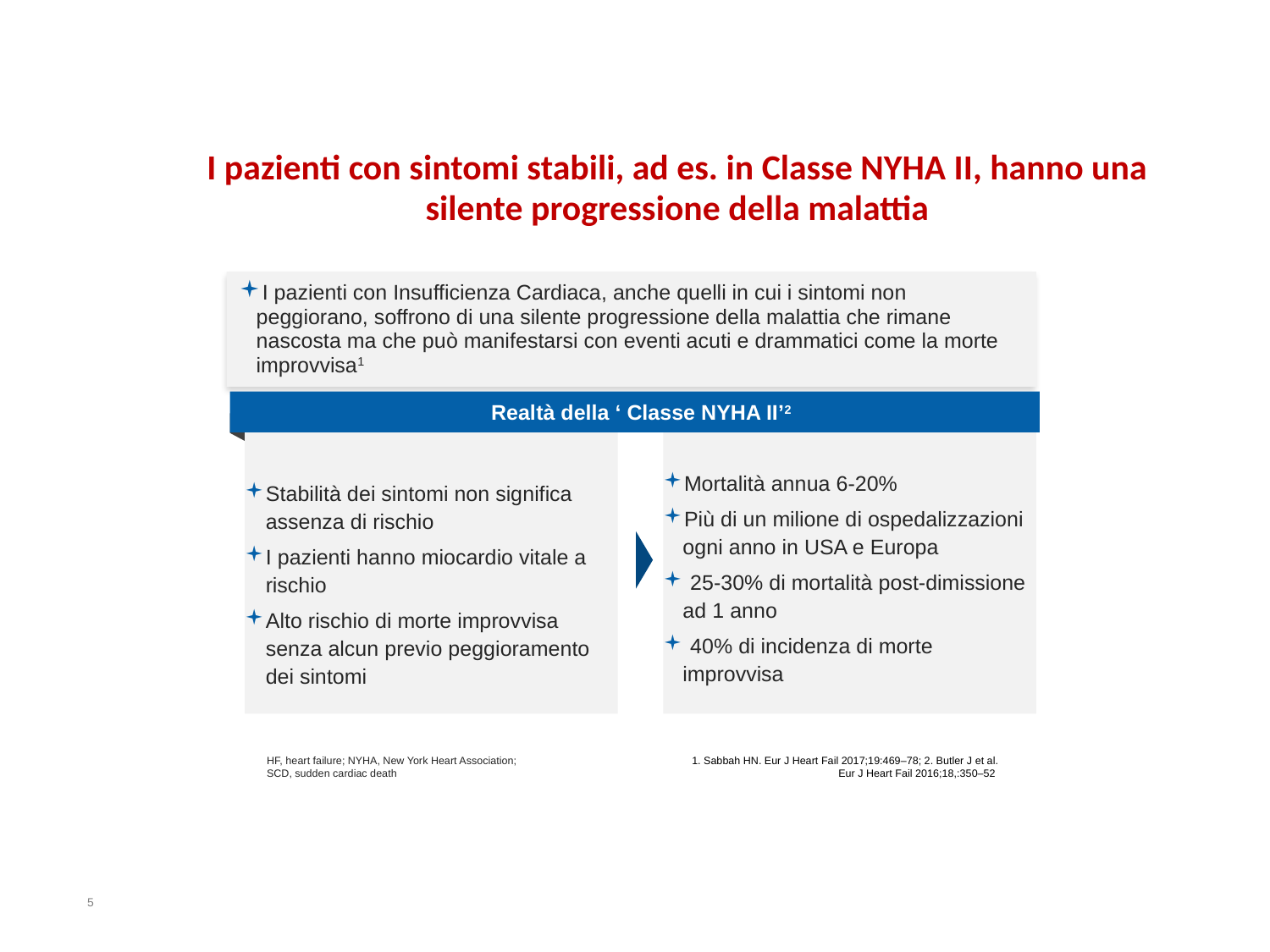

I pazienti con sintomi stabili, ad es. in Classe NYHA II, hanno una silente progressione della malattia
I pazienti con Insufficienza Cardiaca, anche quelli in cui i sintomi non peggiorano, soffrono di una silente progressione della malattia che rimane nascosta ma che può manifestarsi con eventi acuti e drammatici come la morte improvvisa1

Realtà della ‘ Classe NYHA II’2

Mortalità annua 6-20%
Più di un milione di ospedalizzazioni ogni anno in USA e Europa
 25-30% di mortalità post-dimissione ad 1 anno
 40% di incidenza di morte improvvisa

Stabilità dei sintomi non significa assenza di rischio
I pazienti hanno miocardio vitale a rischio
Alto rischio di morte improvvisa senza alcun previo peggioramento dei sintomi

HF, heart failure; NYHA, New York Heart Association;
SCD, sudden cardiac death
1. Sabbah HN. Eur J Heart Fail 2017;19:469–78; 2. Butler J et al. Eur J Heart Fail 2016;18,:350–52
5